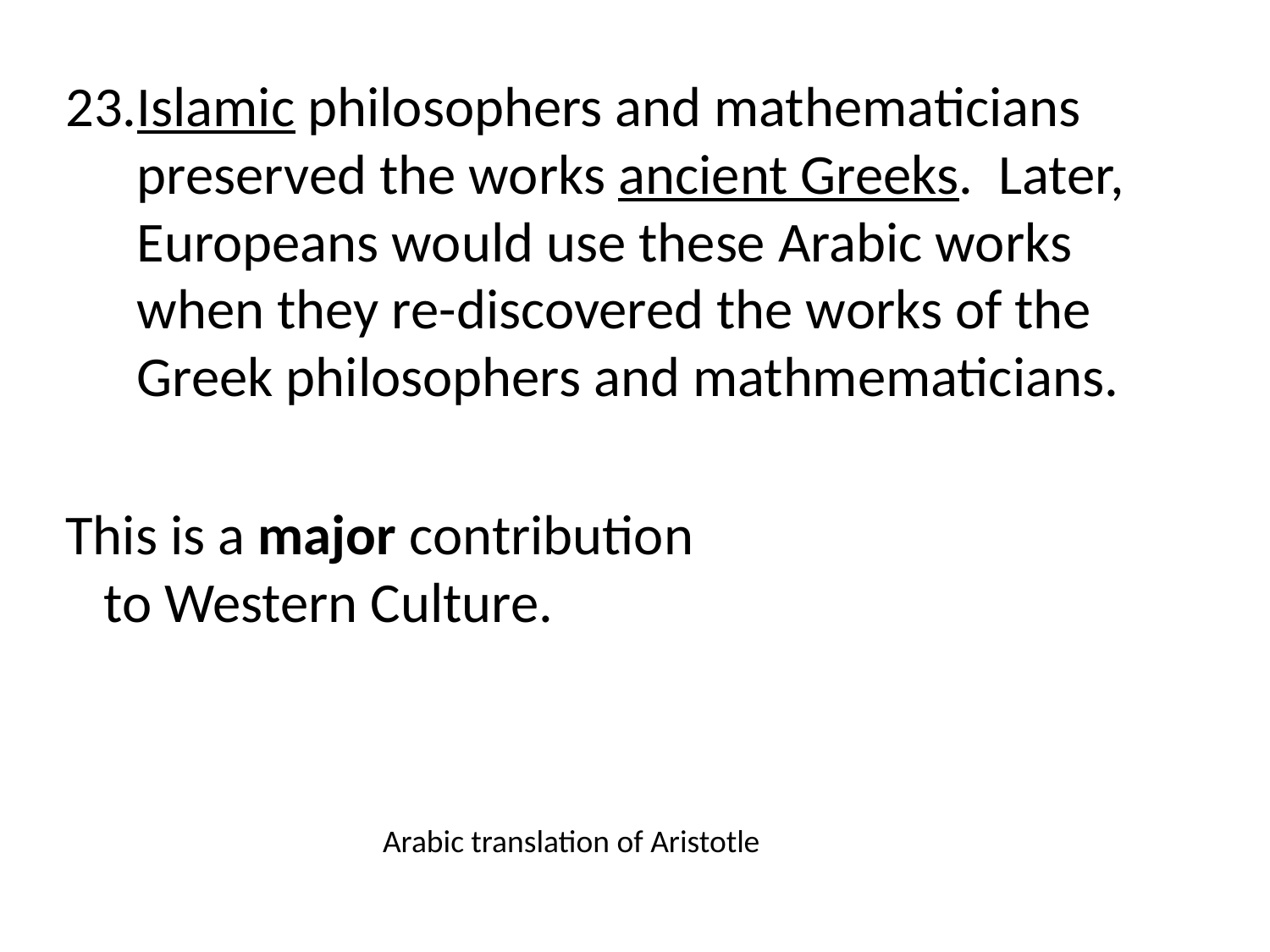

Islamic philosophers and mathematicians preserved the works ancient Greeks.  Later, Europeans would use these Arabic works when they re-discovered the works of the Greek philosophers and mathmematicians.

This is a major contribution                                          to Western Culture.

Arabic translation of Aristotle